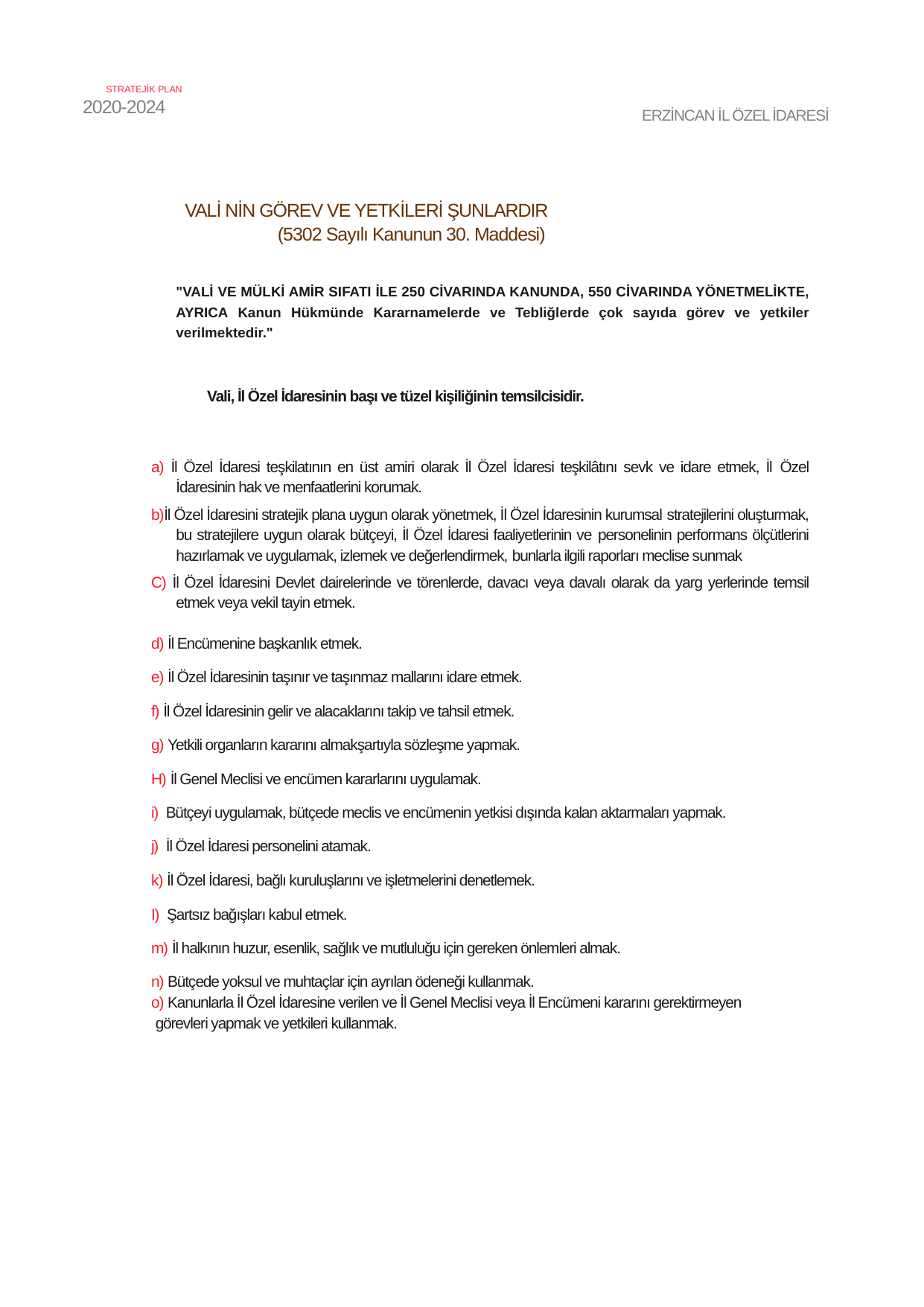

STRATEJİK PLAN
2020-2024
ERZİNCAN İL ÖZEL İDARESİ
VALİ NİN GÖREV VE YETKİLERİ ŞUNLARDIR                                                                               (5302 Sayılı Kanunun 30. Maddesi)
"Vali ve Mülki Amir sıfatı ile 250 civarında Kanunda, 550 civarında Yönetmelikte, ayrıca Kanun Hükmünde Kararnamelerde ve Tebliğlerde çok sayıda görev ve yetkiler verilmektedir."
Vali, İl Özel İdaresinin başı ve tüzel kişiliğinin temsilcisidir.
a) İl Özel İdaresi teşkilatının en üst amiri olarak İl Özel İdaresi teşkilâtını sevk ve idare etmek, İl Özel İdaresinin hak ve menfaatlerini korumak.
b)İl Özel İdaresini stratejik plana uygun olarak yönetmek, İl Özel İdaresinin kurumsal stratejilerini oluşturmak, bu stratejilere uygun olarak bütçeyi, İl Özel İdaresi faaliyetlerinin ve personelinin performans ölçütlerini hazırlamak ve uygulamak, izlemek ve değerlendirmek, bunlarla ilgili raporları meclise sunmak
c) İl Özel İdaresini Devlet dairelerinde ve törenlerde, davacı veya davalı olarak da yarg yerlerinde temsil etmek veya vekil tayin etmek.
d) İl Encümenine başkanlık etmek.
e) İl Özel İdaresinin taşınır ve taşınmaz mallarını idare etmek.
f) İl Özel İdaresinin gelir ve alacaklarını takip ve tahsil etmek.
g) Yetkili organların kararını almakşartıyla sözleşme yapmak.
h) İl Genel Meclisi ve encümen kararlarını uygulamak.
i)  Bütçeyi uygulamak, bütçede meclis ve encümenin yetkisi dışında kalan aktarmaları yapmak.
j)  İl Özel İdaresi personelini atamak.
k) İl Özel İdaresi, bağlı kuruluşlarını ve işletmelerini denetlemek.
I)  Şartsız bağışları kabul etmek.
m) İl halkının huzur, esenlik, sağlık ve mutluluğu için gereken önlemleri almak.
n) Bütçede yoksul ve muhtaçlar için ayrılan ödeneği kullanmak.
o) Kanunlarla İl Özel İdaresine verilen ve İl Genel Meclisi veya İl Encümeni kararını gerektirmeyen
 görevleri yapmak ve yetkileri kullanmak.